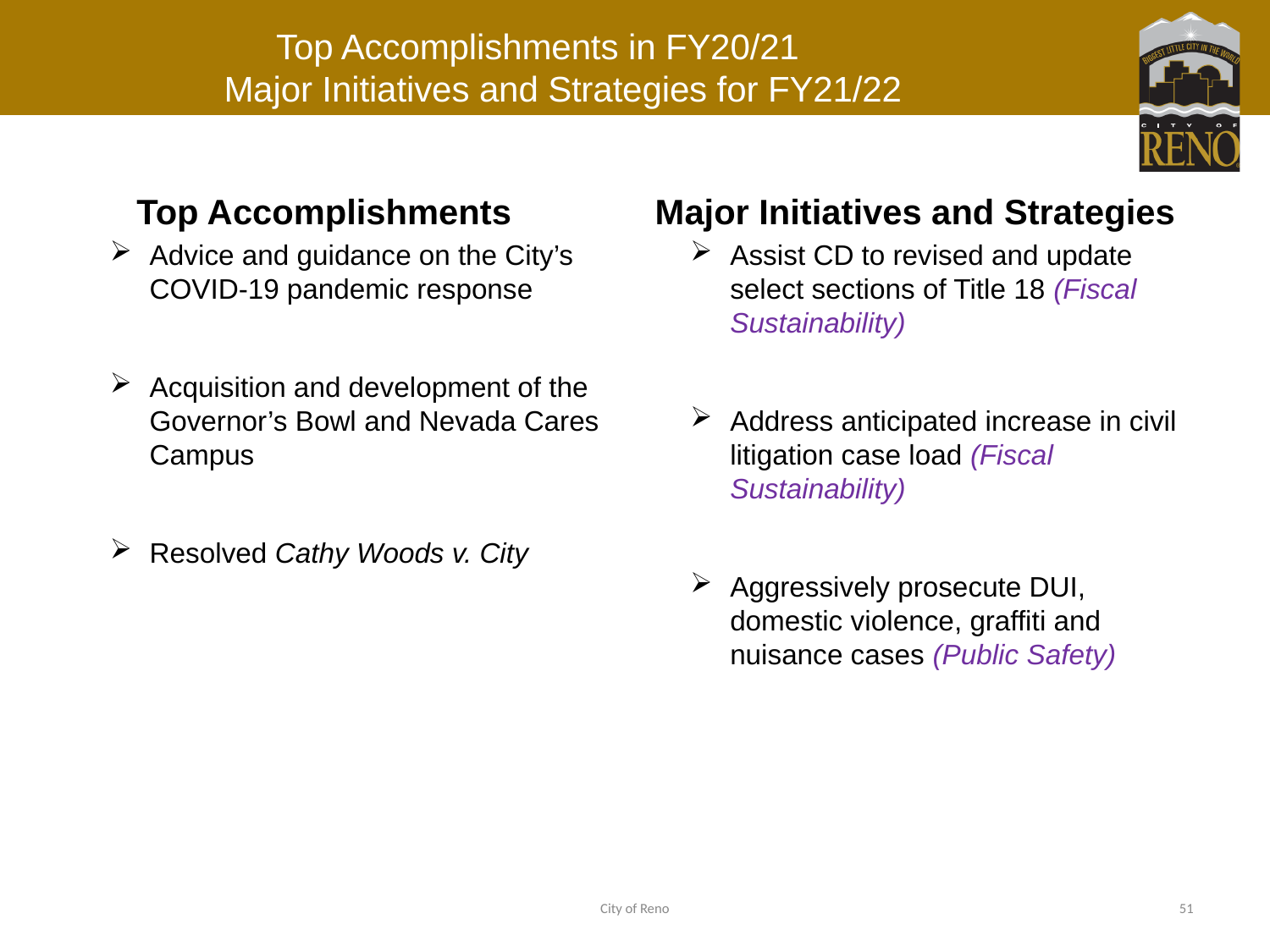

# Top Accomplishments in FY20/21 Major Initiatives and Strategies for FY21/22
Top Accomplishments
Advice and guidance on the City’s COVID-19 pandemic response

Acquisition and development of the Governor’s Bowl and Nevada Cares Campus

Resolved Cathy Woods v. City

Major Initiatives and Strategies
Assist CD to revised and update select sections of Title 18 (Fiscal Sustainability)

Address anticipated increase in civil litigation case load (Fiscal Sustainability)

Aggressively prosecute DUI, domestic violence, graffiti and nuisance cases (Public Safety)
City of Reno
51